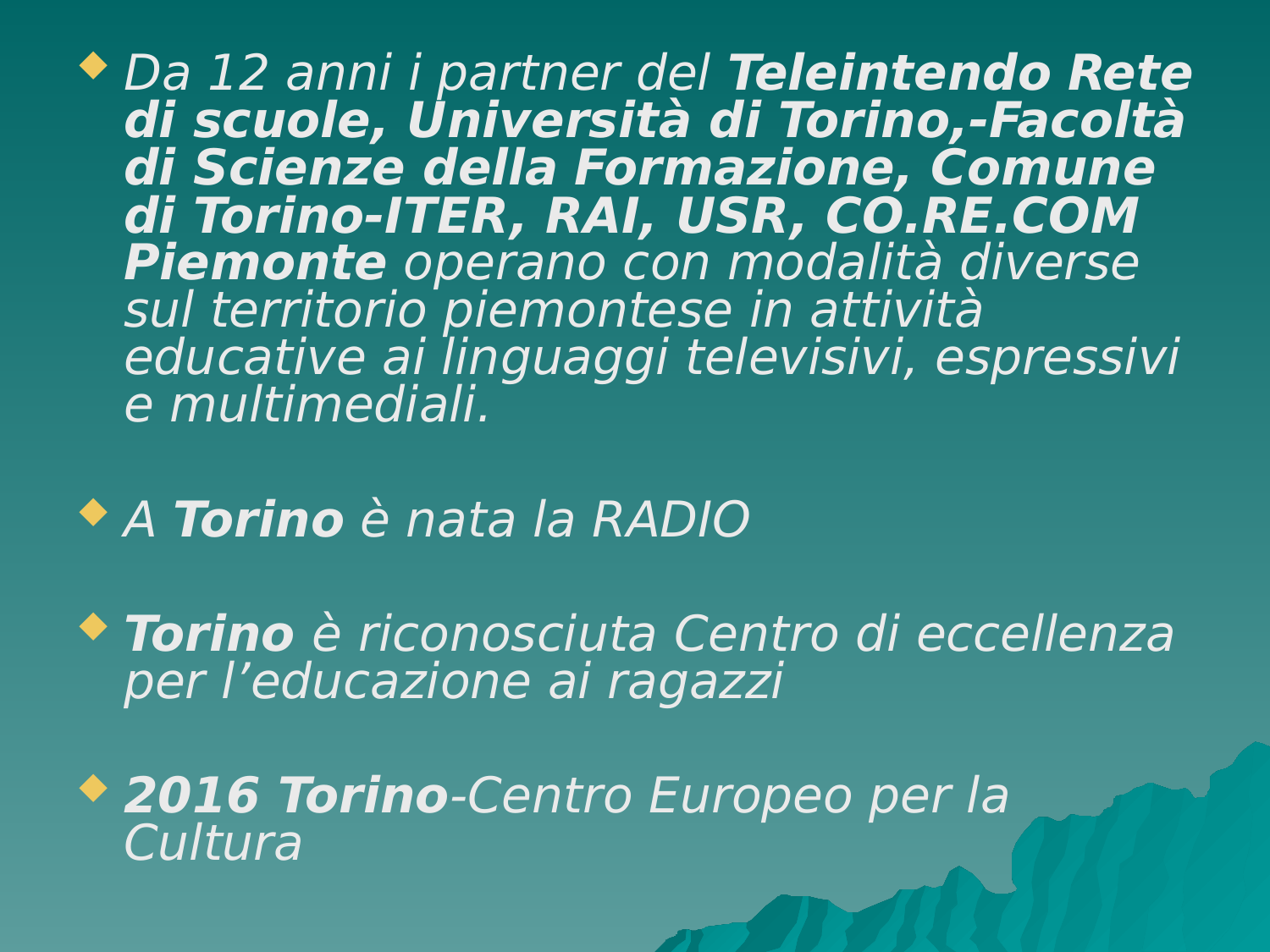

Da 12 anni i partner del Teleintendo Rete di scuole, Università di Torino,-Facoltà di Scienze della Formazione, Comune di Torino-ITER, RAI, USR, CO.RE.COM Piemonte operano con modalità diverse sul territorio piemontese in attività educative ai linguaggi televisivi, espressivi e multimediali.

A Torino è nata la RADIO

Torino è riconosciuta Centro di eccellenza per l’educazione ai ragazzi

2016 Torino-Centro Europeo per la Cultura